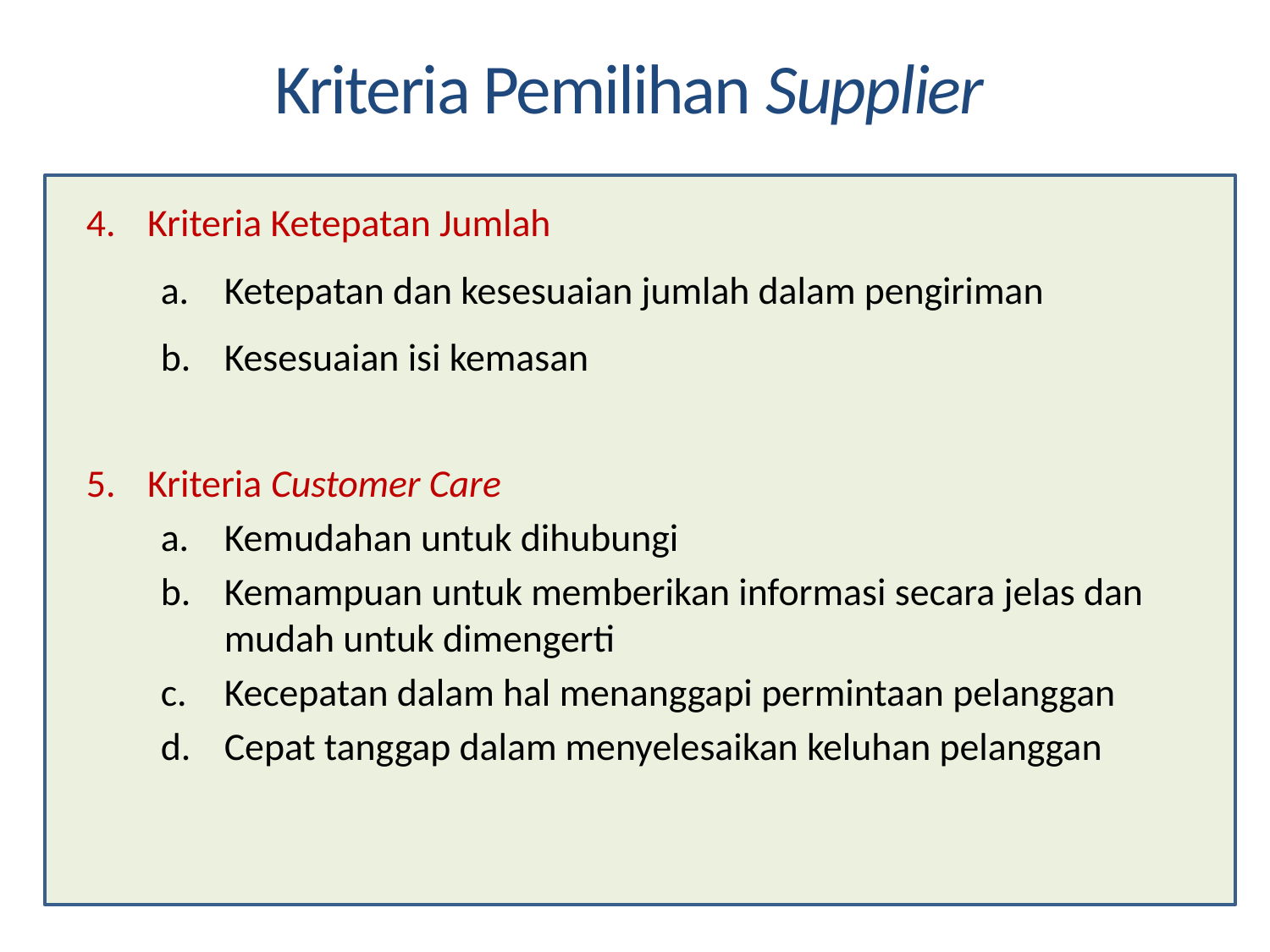

Kriteria Pemilihan Supplier

Kriteria Ketepatan Jumlah
Ketepatan dan kesesuaian jumlah dalam pengiriman
Kesesuaian isi kemasan

Kriteria Customer Care
Kemudahan untuk dihubungi
Kemampuan untuk memberikan informasi secara jelas dan mudah untuk dimengerti
Kecepatan dalam hal menanggapi permintaan pelanggan
Cepat tanggap dalam menyelesaikan keluhan pelanggan